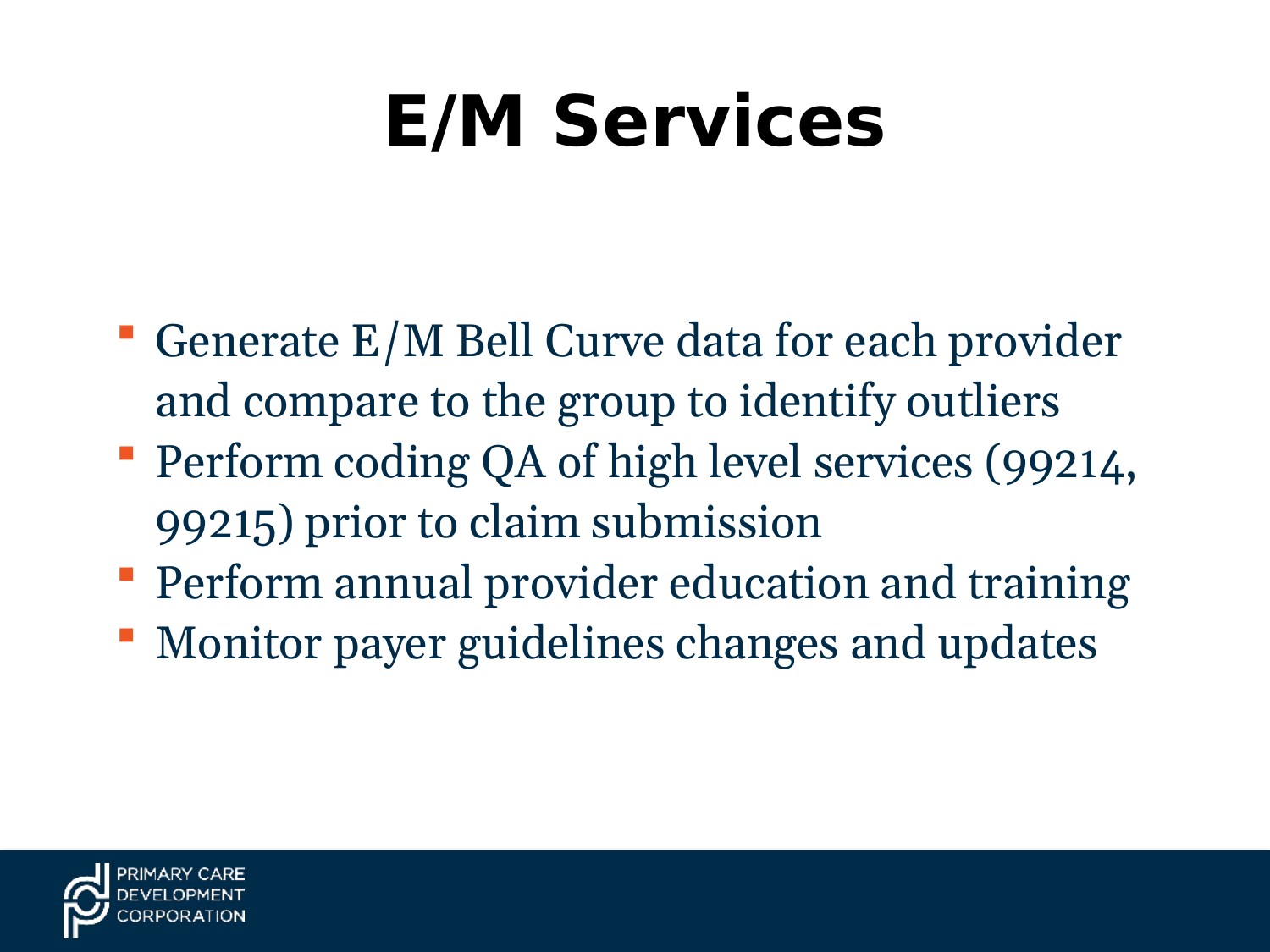

# E/M Services

Generate E/M Bell Curve data for each provider and compare to the group to identify outliers
Perform coding QA of high level services (99214, 99215) prior to claim submission
Perform annual provider education and training
Monitor payer guidelines changes and updates